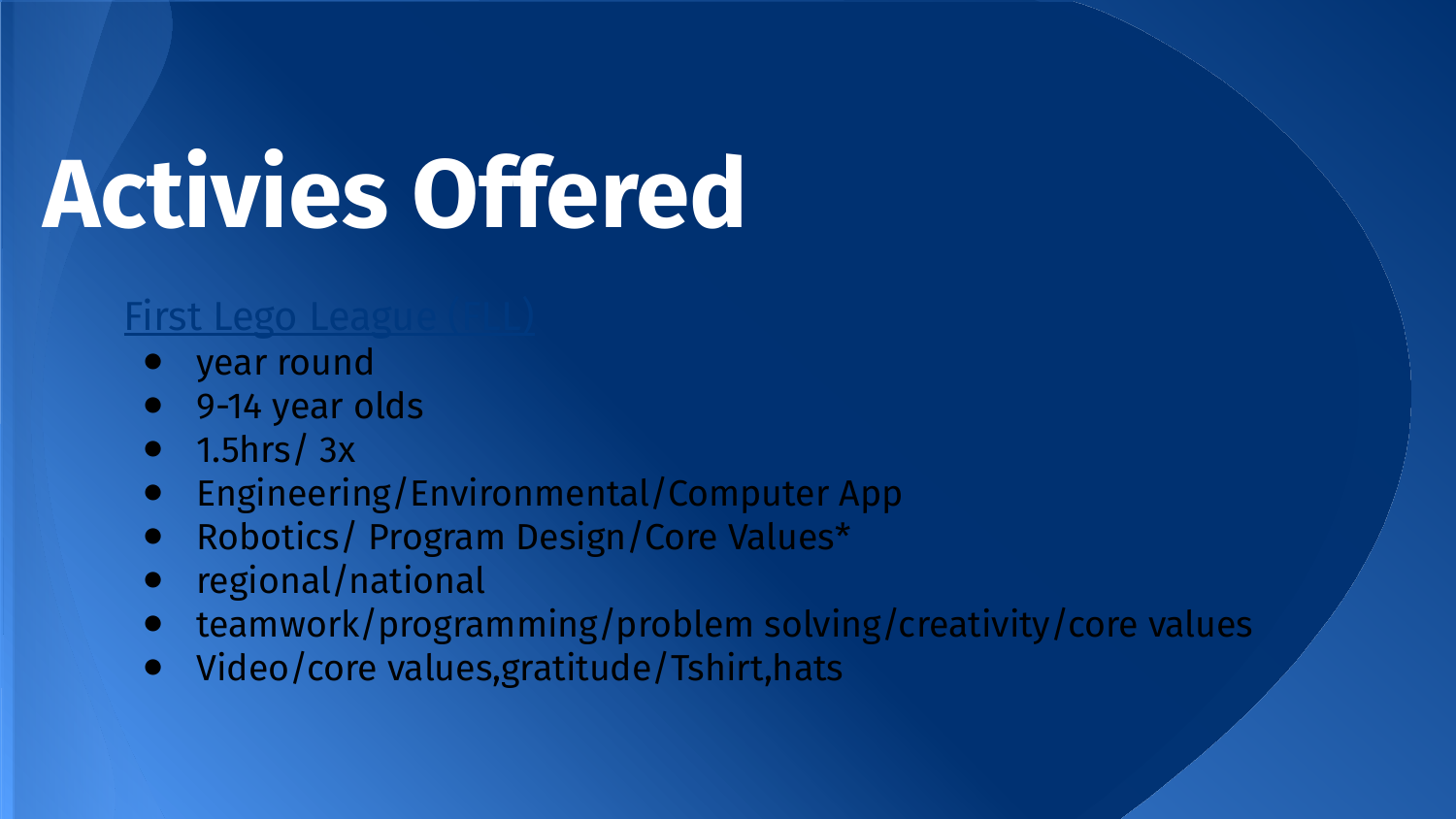

# Activies Offered
First Lego League (FLL)
year round
9-14 year olds
1.5hrs/ 3x
Engineering/Environmental/Computer App
Robotics/ Program Design/Core Values*
regional/national
teamwork/programming/problem solving/creativity/core values
Video/core values,gratitude/Tshirt,hats